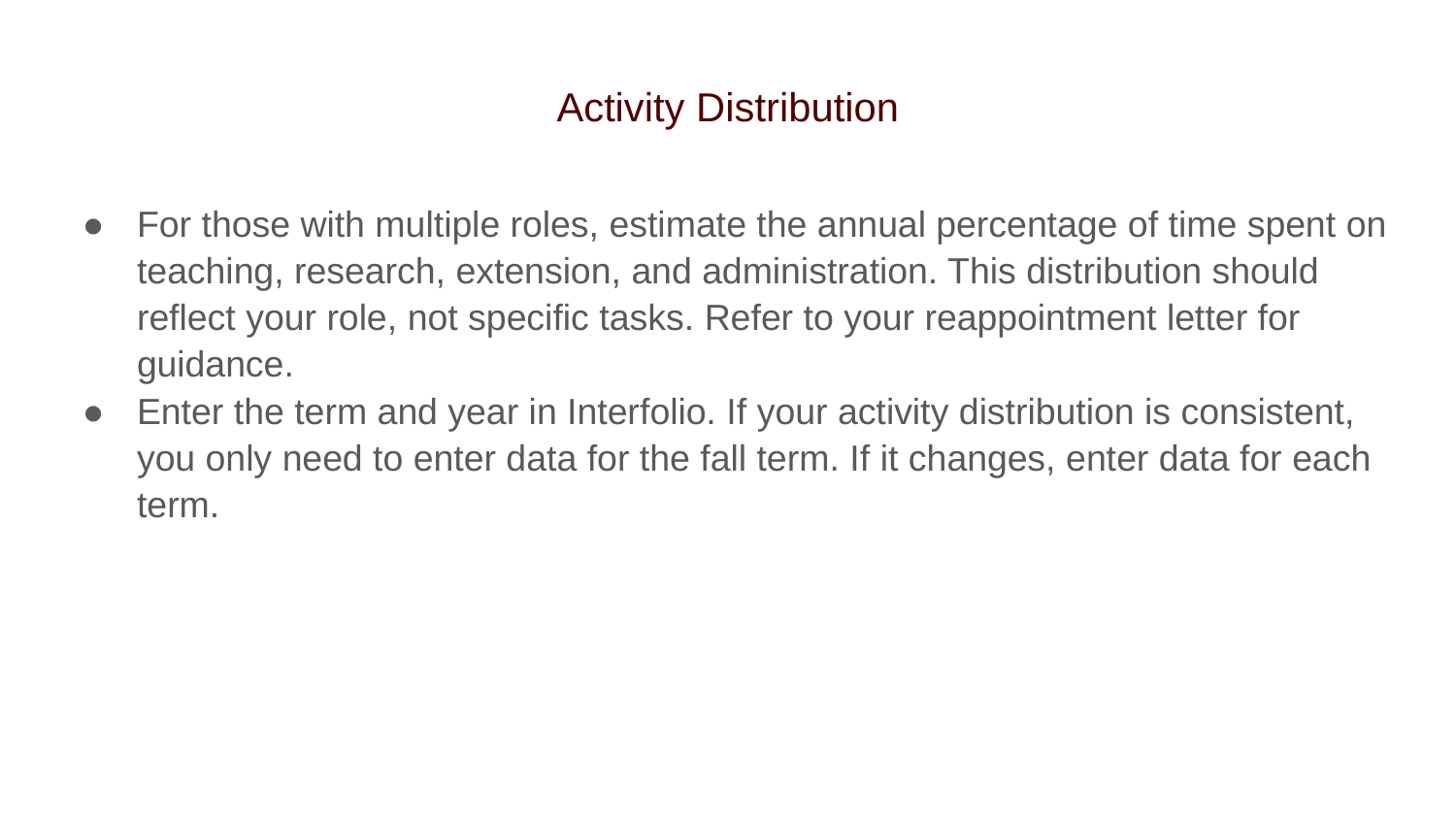

# Activity Distribution
For those with multiple roles, estimate the annual percentage of time spent on teaching, research, extension, and administration. This distribution should reflect your role, not specific tasks. Refer to your reappointment letter for guidance.
Enter the term and year in Interfolio. If your activity distribution is consistent, you only need to enter data for the fall term. If it changes, enter data for each term.